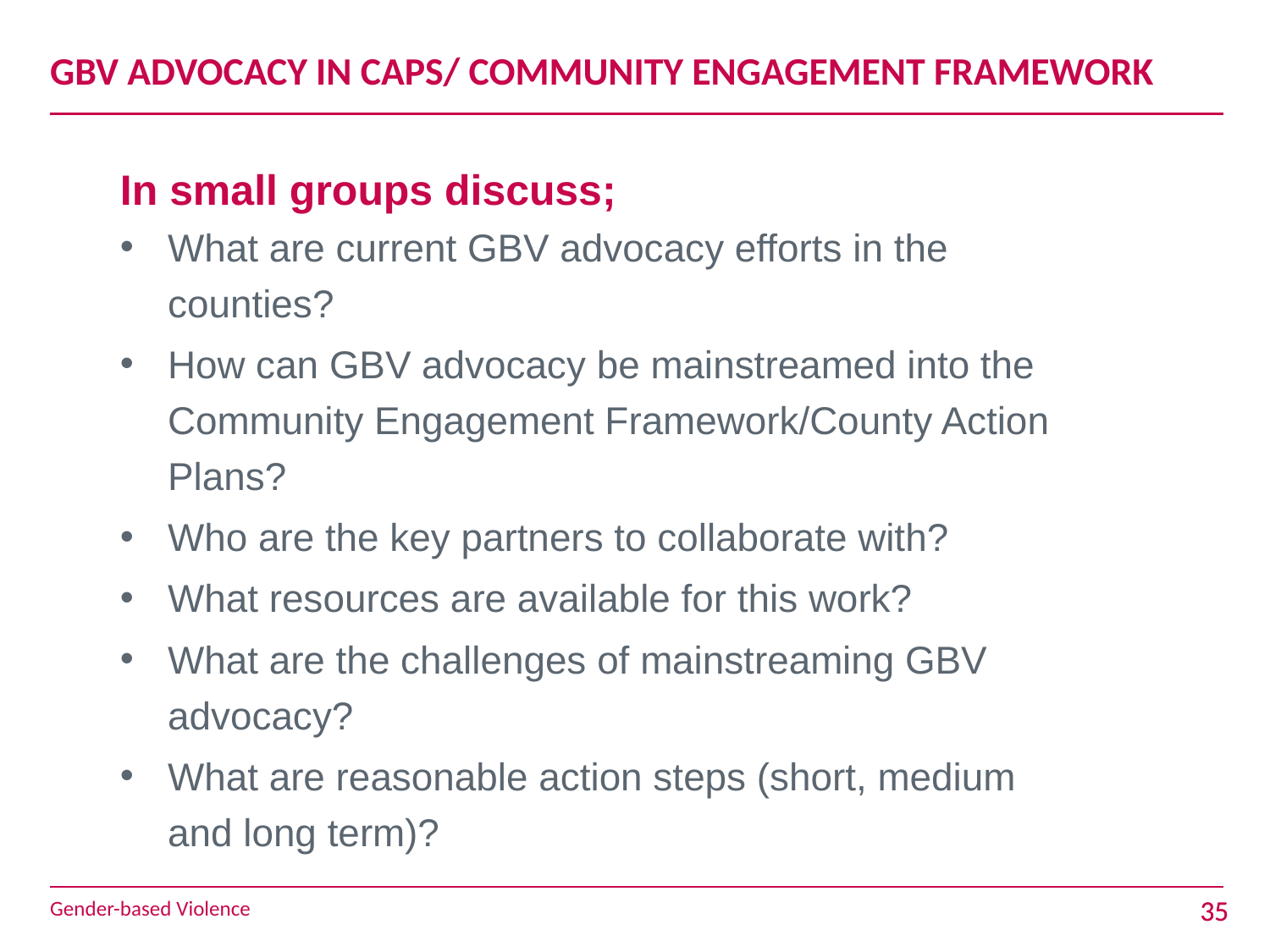

# GBV ADVOCACY IN CAPS/ COMMUNITY ENGAGEMENT FRAMEWORK
In small groups discuss;
What are current GBV advocacy efforts in the counties?
How can GBV advocacy be mainstreamed into the Community Engagement Framework/County Action Plans?
Who are the key partners to collaborate with?
What resources are available for this work?
What are the challenges of mainstreaming GBV advocacy?
What are reasonable action steps (short, medium and long term)?

Gender-based Violence